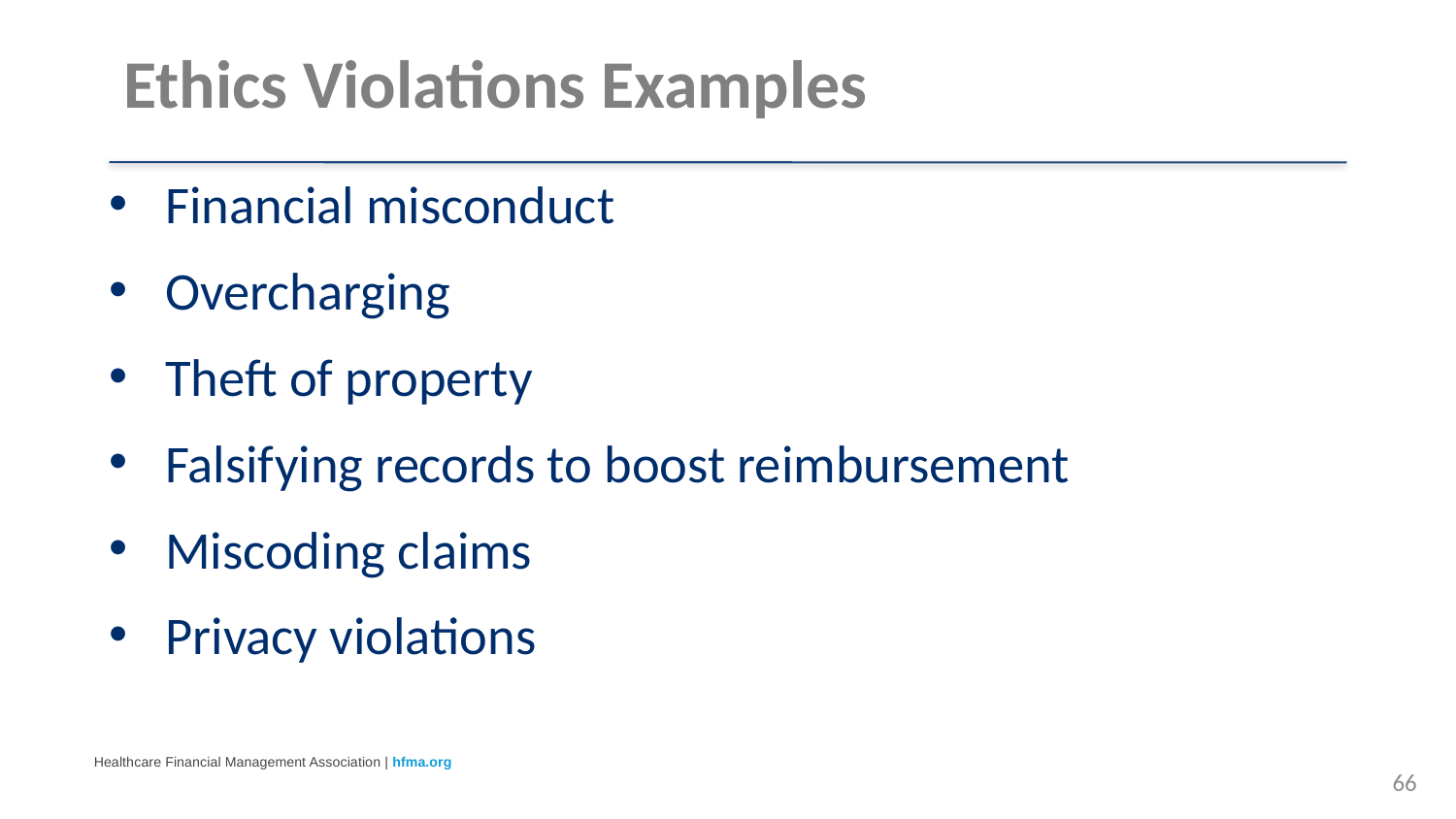

# Ethics Violations Examples
Financial misconduct
Overcharging
Theft of property
Falsifying records to boost reimbursement
Miscoding claims
Privacy violations
66